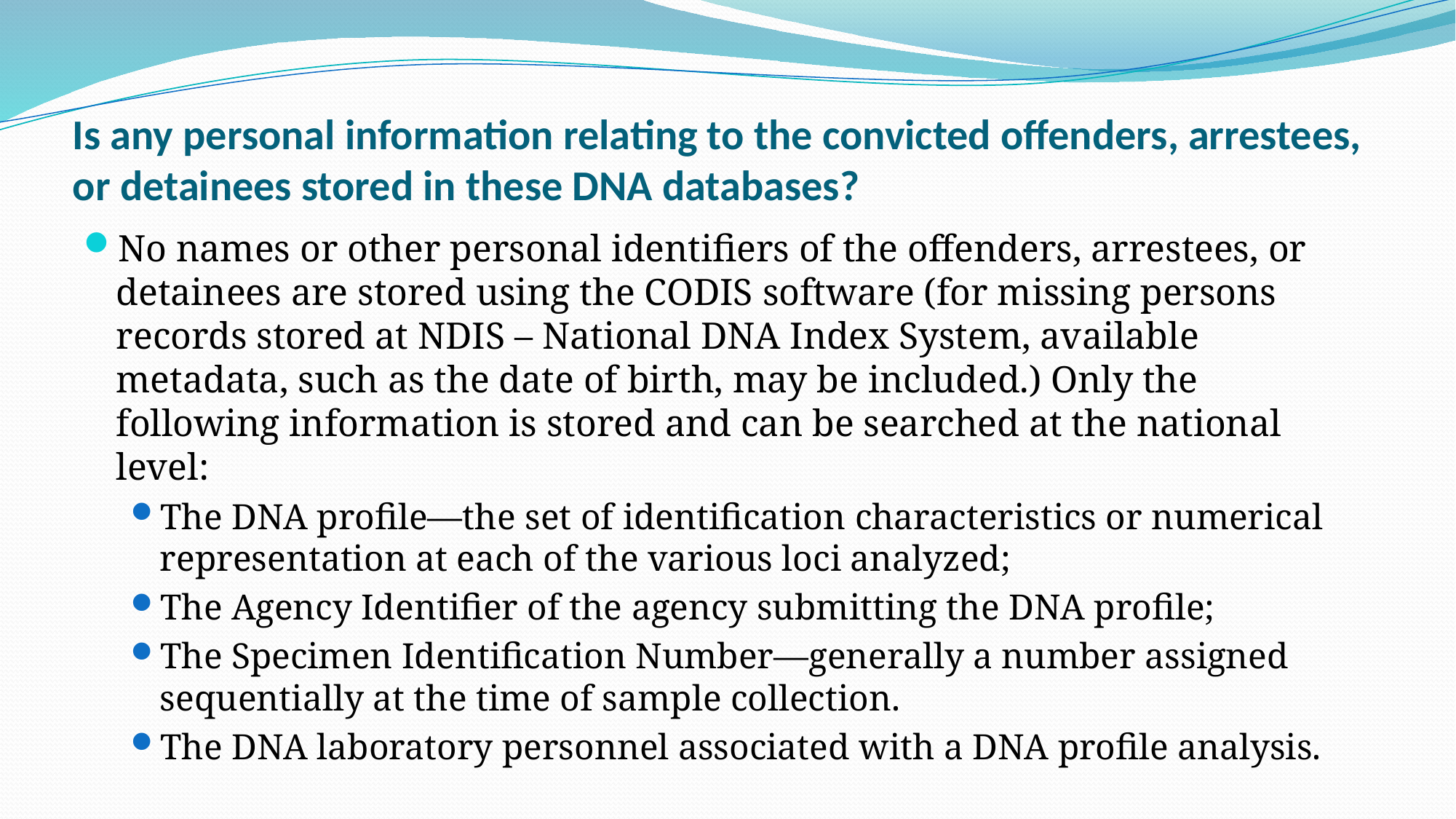

# Is any personal information relating to the convicted offenders, arrestees, or detainees stored in these DNA databases?
No names or other personal identifiers of the offenders, arrestees, or detainees are stored using the CODIS software (for missing persons records stored at NDIS – National DNA Index System, available metadata, such as the date of birth, may be included.) Only the following information is stored and can be searched at the national level:
The DNA profile—the set of identification characteristics or numerical representation at each of the various loci analyzed;
The Agency Identifier of the agency submitting the DNA profile;
The Specimen Identification Number—generally a number assigned sequentially at the time of sample collection.
The DNA laboratory personnel associated with a DNA profile analysis.